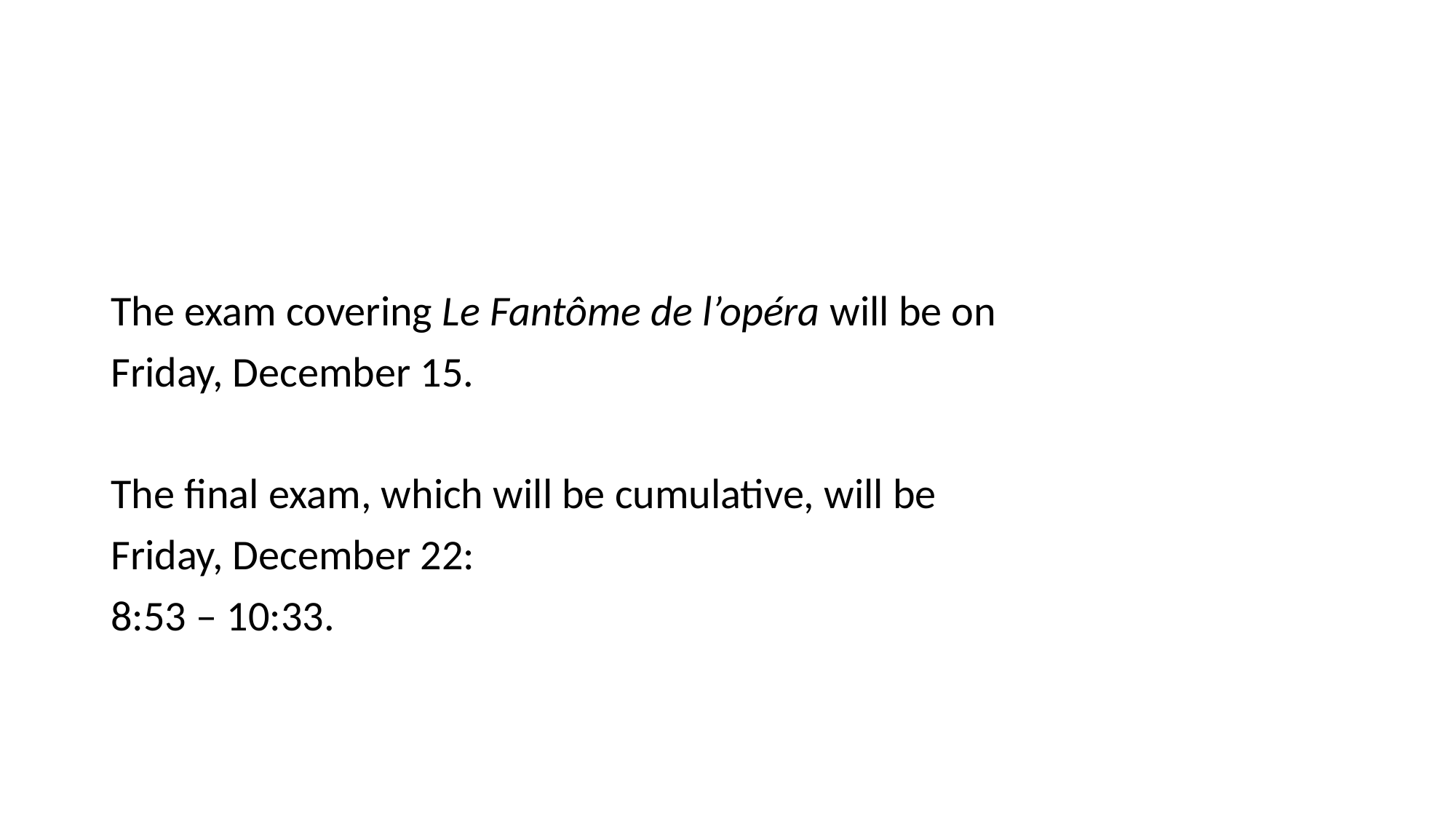

#

The exam covering Le Fantôme de l’opéra will be on
Friday, December 15.

The final exam, which will be cumulative, will be
Friday, December 22:
8:53 – 10:33.